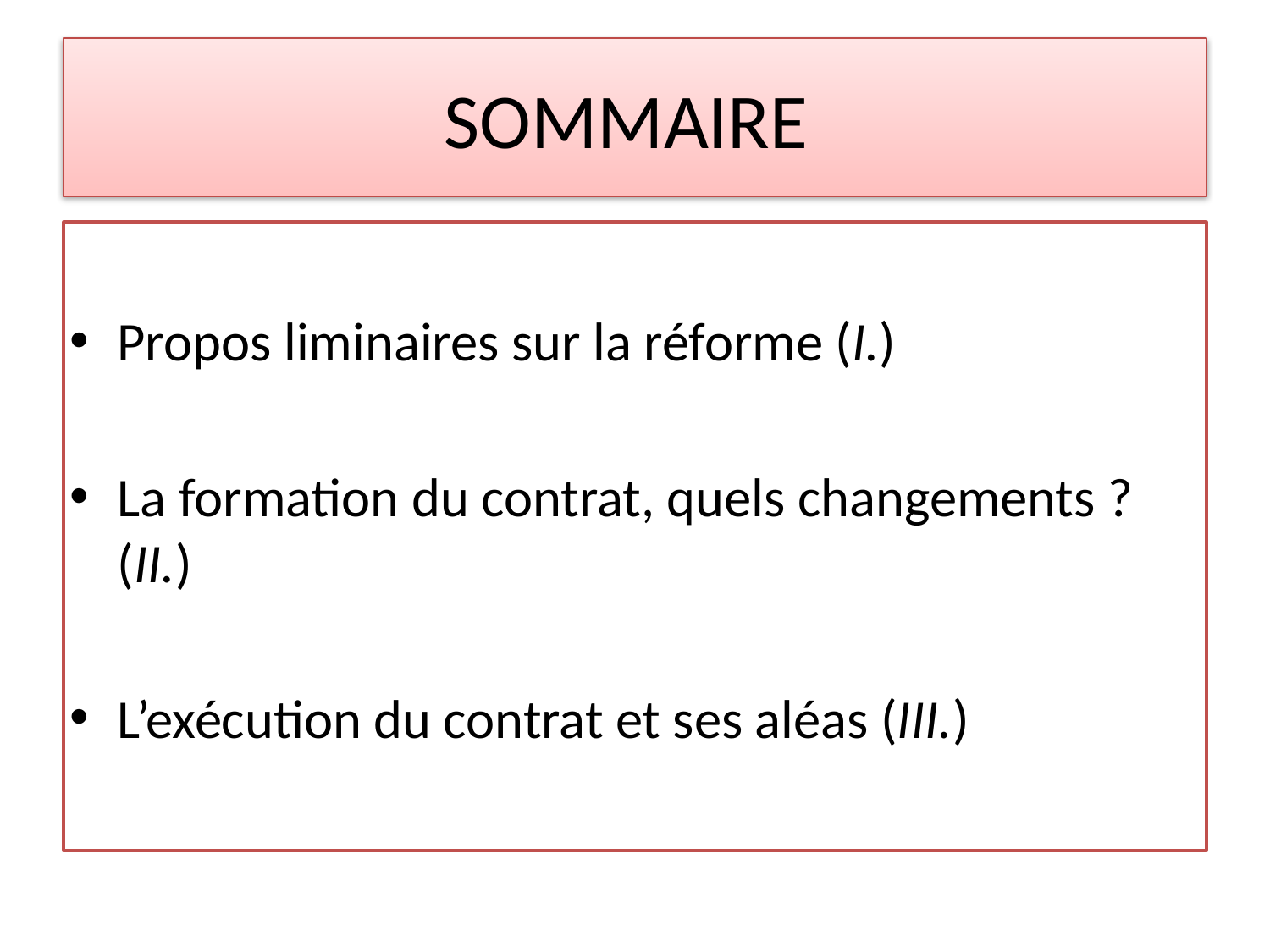

# SOMMAIRE

Propos liminaires sur la réforme (I.)

La formation du contrat, quels changements ? (II.)

L’exécution du contrat et ses aléas (III.)